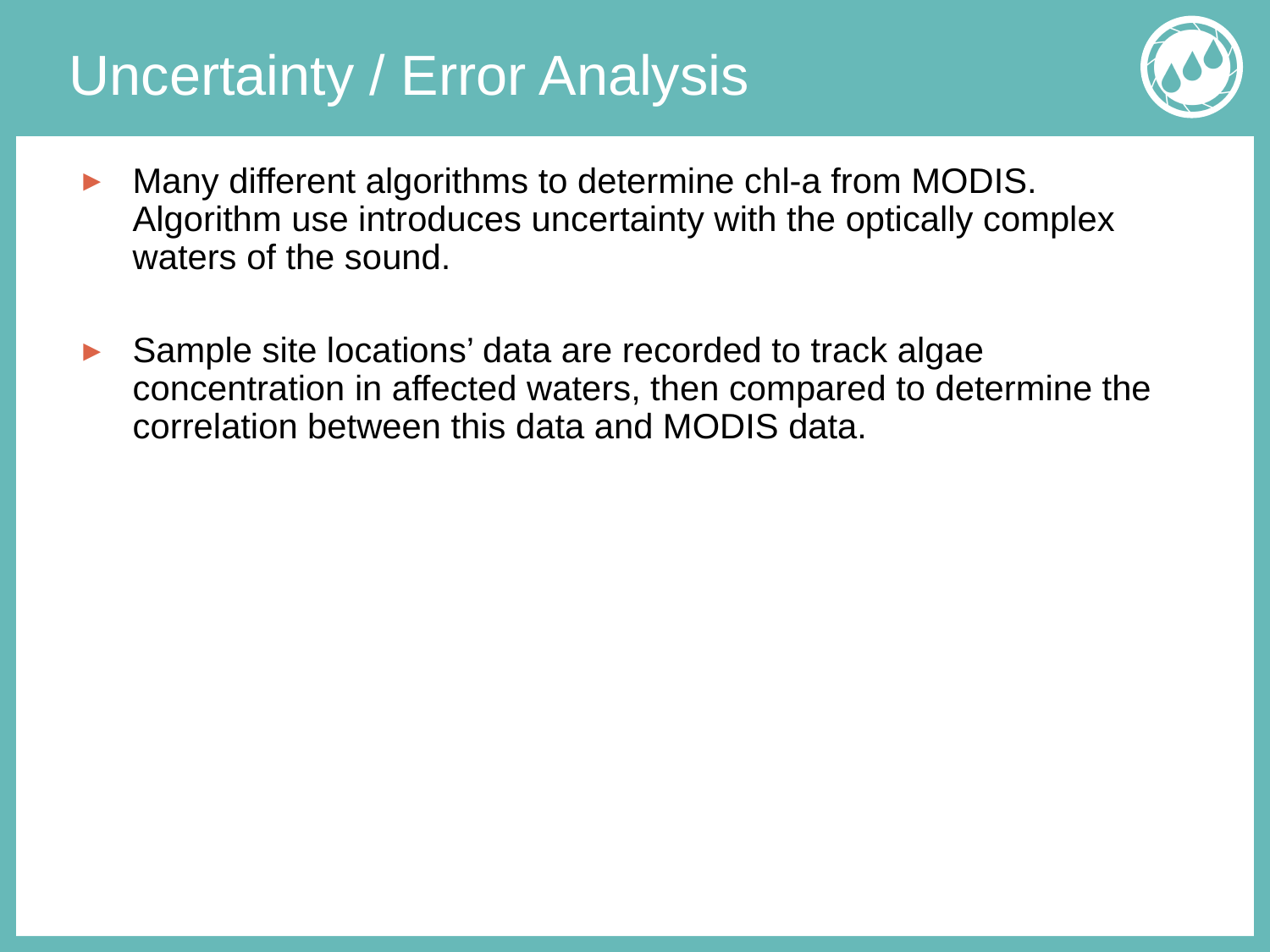

# Uncertainty / Error Analysis
Many different algorithms to determine chl-a from MODIS.  Algorithm use introduces uncertainty with the optically complex waters of the sound.

Sample site locations’ data are recorded to track algae concentration in affected waters, then compared to determine the correlation between this data and MODIS data.